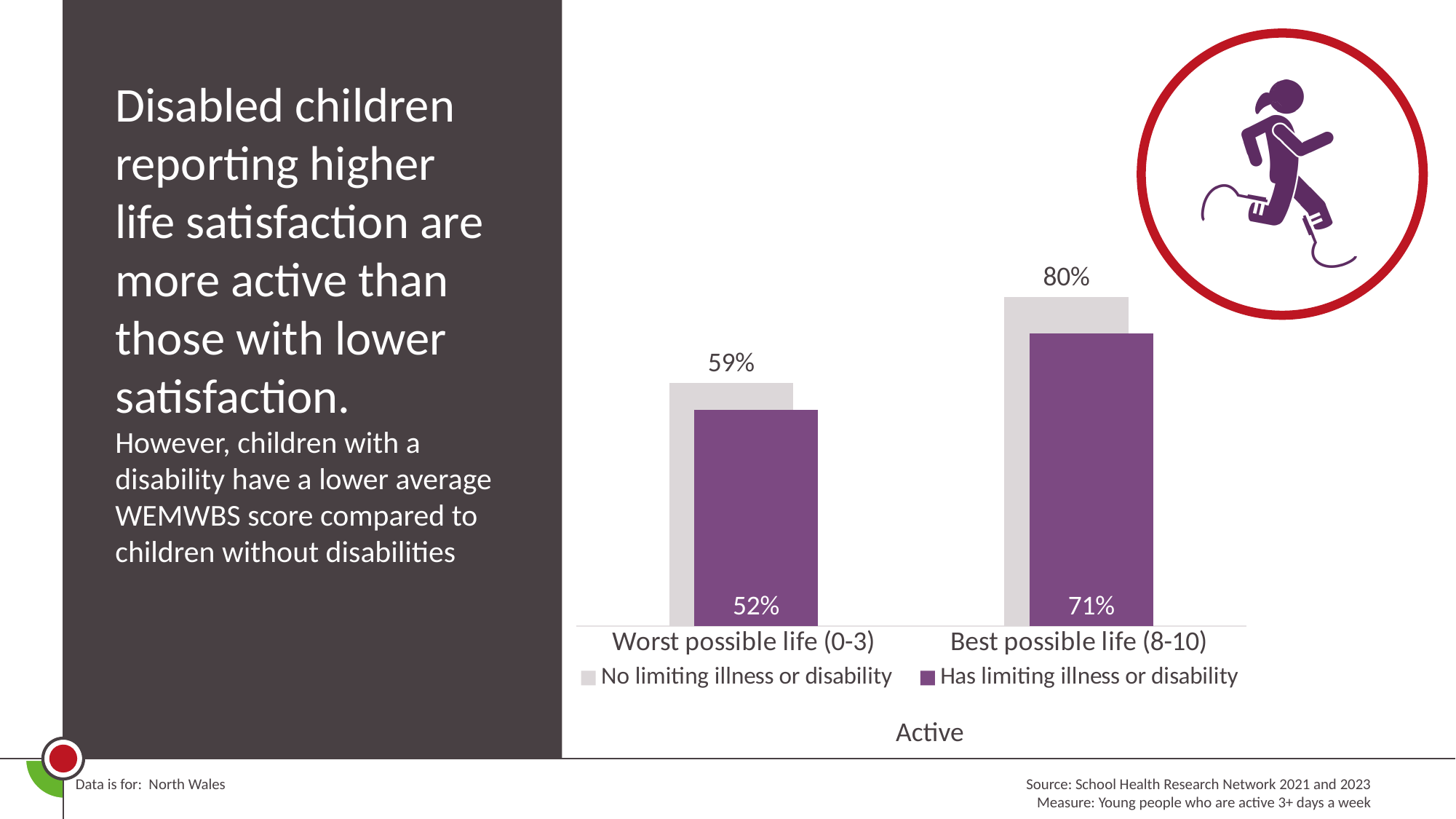

Disabled children reporting higher life satisfaction are more active than those with lower satisfaction.
However, children with a disability have a lower average WEMWBS score compared to children without disabilities

### Chart

| Category | No limiting illness or disability | Has limiting illness or disability |
|---|---|---|
| Worst possible life (0-3) | 0.5875912408759124 | 0.5218855218855218 |
| Best possible life (8-10) | 0.7955056179775281 | 0.7083854818523154 |
Active